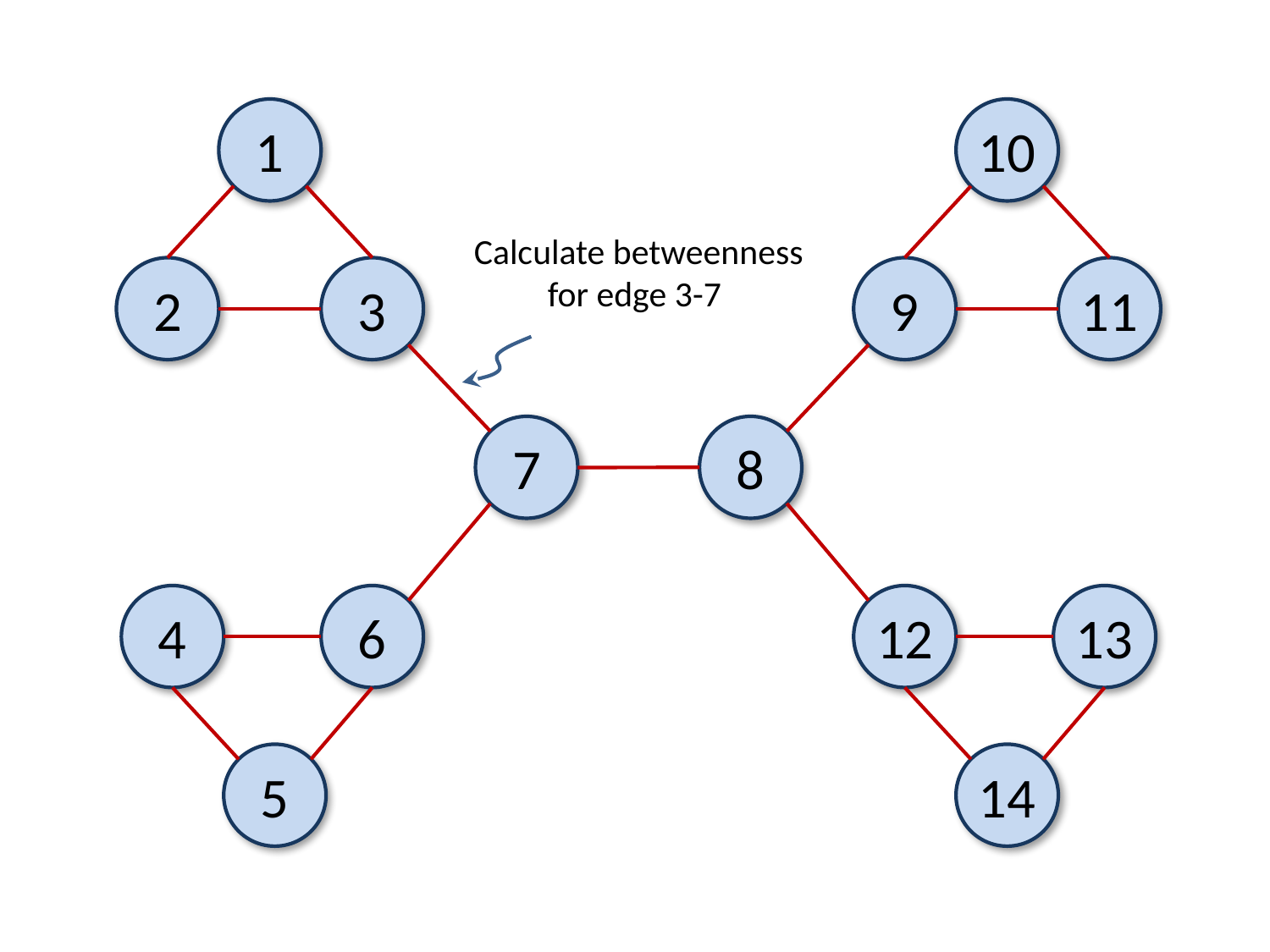

10
9
11
1
2
3
7
8
4
6
12
13
5
14
Calculate betweenness for edge 3-7